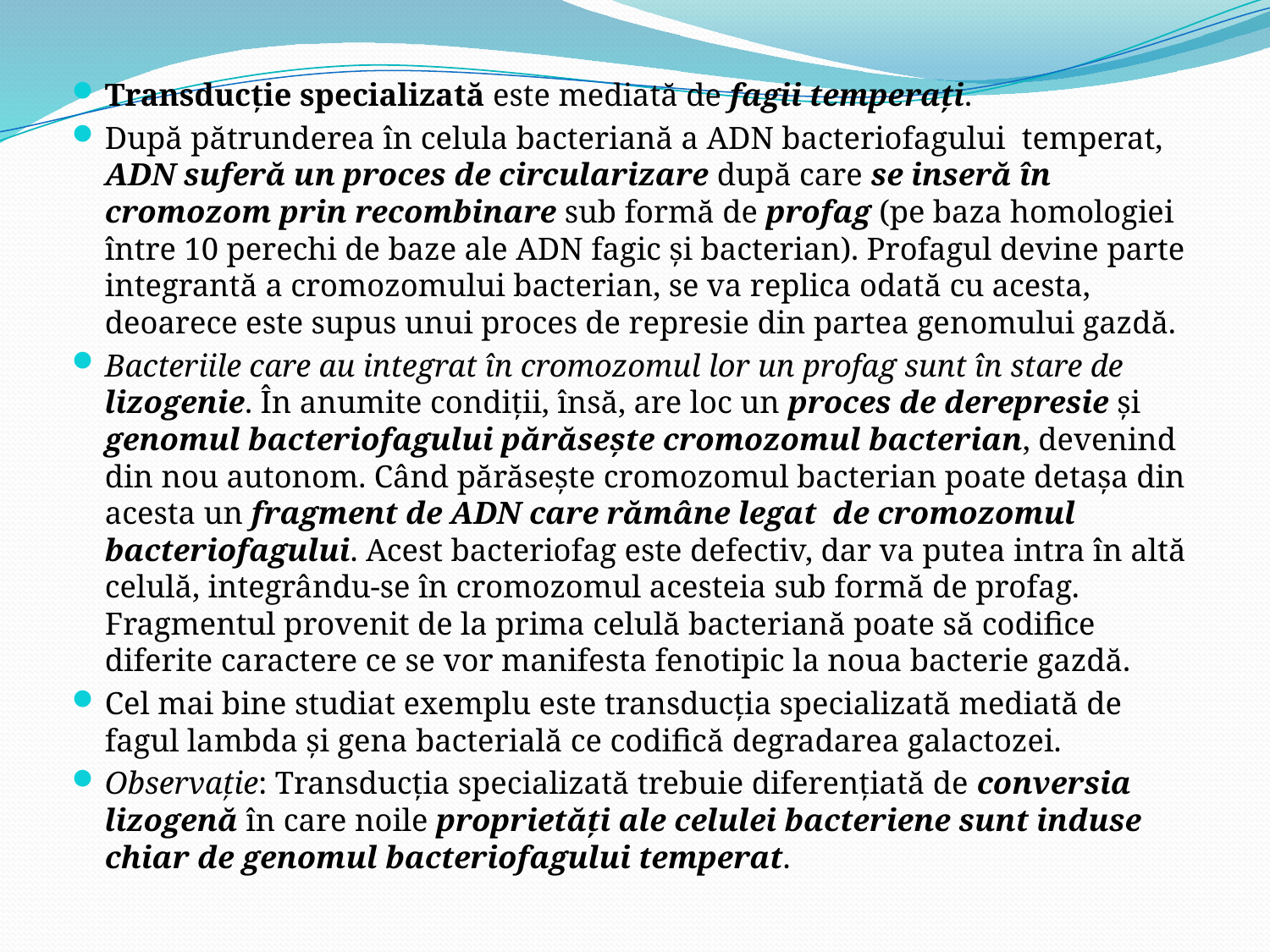

Transducţie specializată este mediată de fagii temperaţi.
După pătrunderea în celula bacteriană a ADN bacteriofagului  temperat, ADN suferă un proces de circularizare după care se inseră în cromozom prin recombinare sub formă de profag (pe baza homologiei între 10 perechi de baze ale ADN fagic şi bacterian). Profagul devine parte integrantă a cromozomului bacterian, se va replica odată cu acesta, deoarece este supus unui proces de represie din partea genomului gazdă.
Bacteriile care au integrat în cromozomul lor un profag sunt în stare de lizogenie. În anumite condiţii, însă, are loc un proces de derepresie şi genomul bacteriofagului părăseşte cromozomul bacterian, devenind din nou autonom. Când părăseşte cromozomul bacterian poate detaşa din acesta un fragment de ADN care rămâne legat  de cromozomul bacteriofagului. Acest bacteriofag este defectiv, dar va putea intra în altă celulă, integrându-se în cromozomul acesteia sub formă de profag. Fragmentul provenit de la prima celulă bacteriană poate să codifice diferite caractere ce se vor manifesta fenotipic la noua bacterie gazdă.
Cel mai bine studiat exemplu este transducţia specializată mediată de fagul lambda şi gena bacterială ce codifică degradarea galactozei.
Observaţie: Transducţia specializată trebuie diferenţiată de conversia lizogenă în care noile proprietăţi ale celulei bacteriene sunt induse chiar de genomul bacteriofagului temperat.